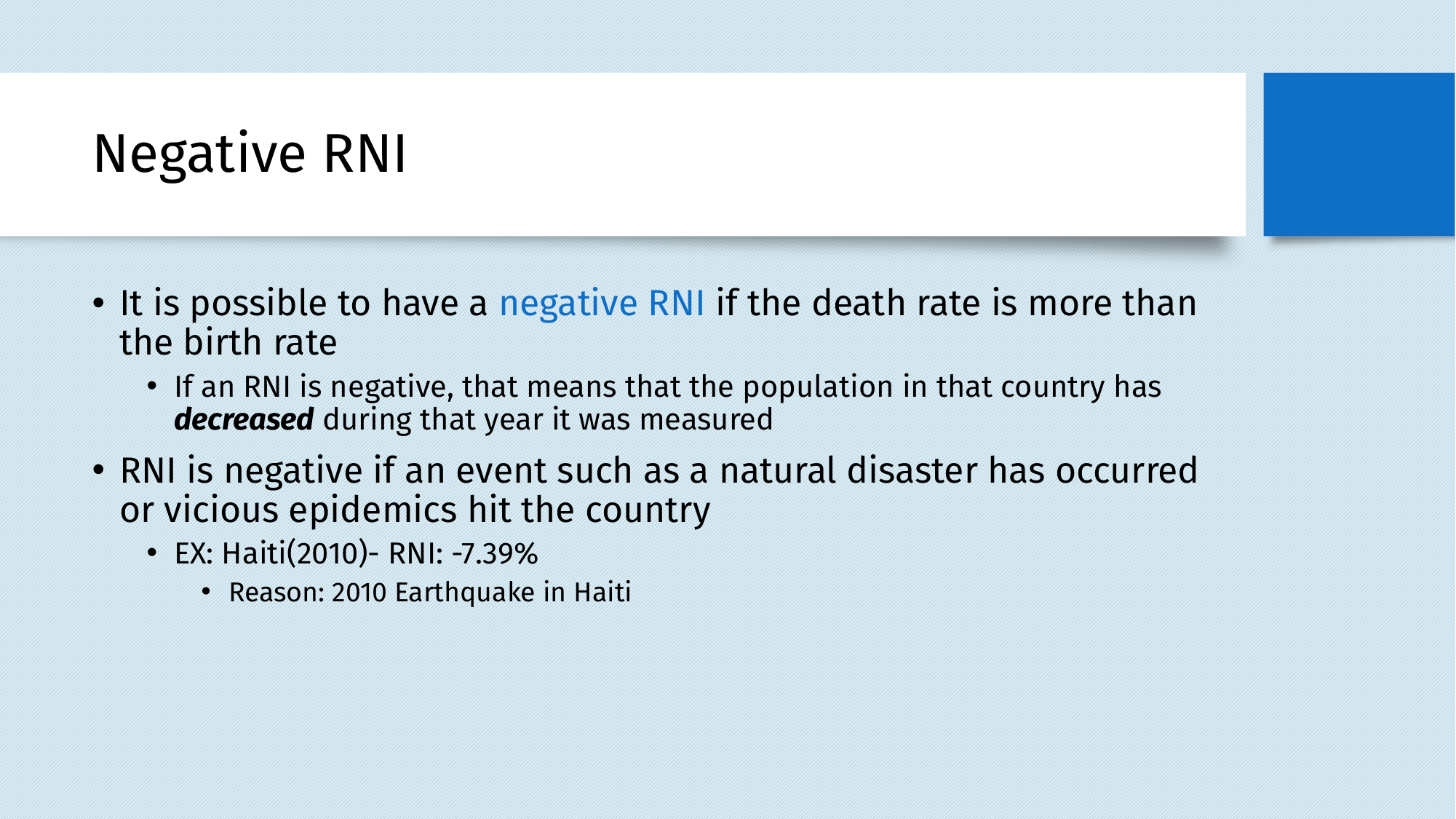

# Negative RNI
It is possible to have a negative RNI if the death rate is more than the birth rate
If an RNI is negative, that means that the population in that country has decreased during that year it was measured
RNI is negative if an event such as a natural disaster has occurred or vicious epidemics hit the country
EX: Haiti(2010)- RNI: -7.39%
Reason: 2010 Earthquake in Haiti